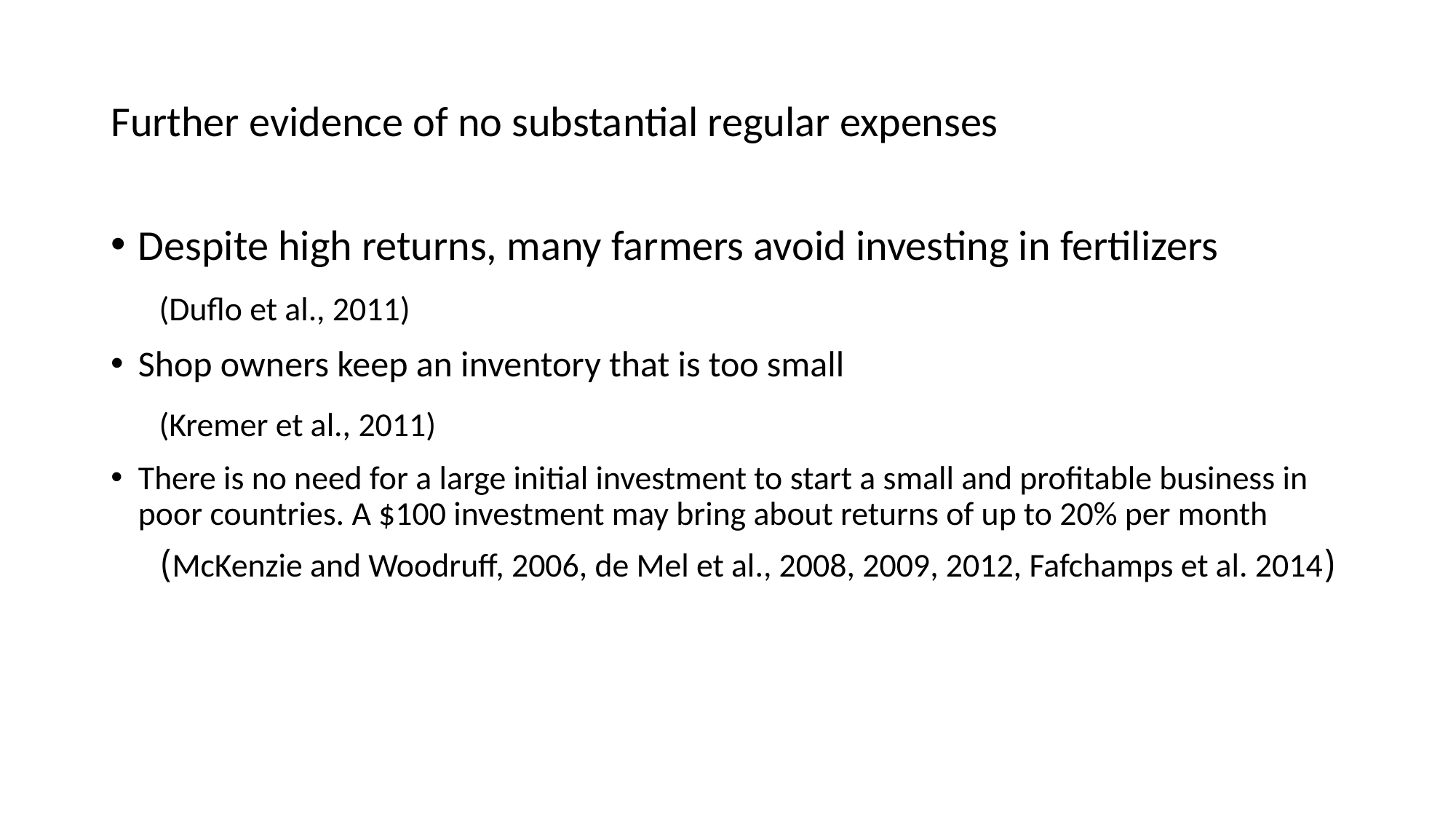

# Further evidence of no substantial regular expenses

Despite high returns, many farmers avoid investing in fertilizers
     (Duflo et al., 2011)
Shop owners keep an inventory that is too small
     (Kremer et al., 2011)
There is no need for a large initial investment to start a small and profitable business in poor countries. A $100 investment may bring about returns of up to 20% per month
 (McKenzie and Woodruff, 2006, de Mel et al., 2008, 2009, 2012, Fafchamps et al. 2014)